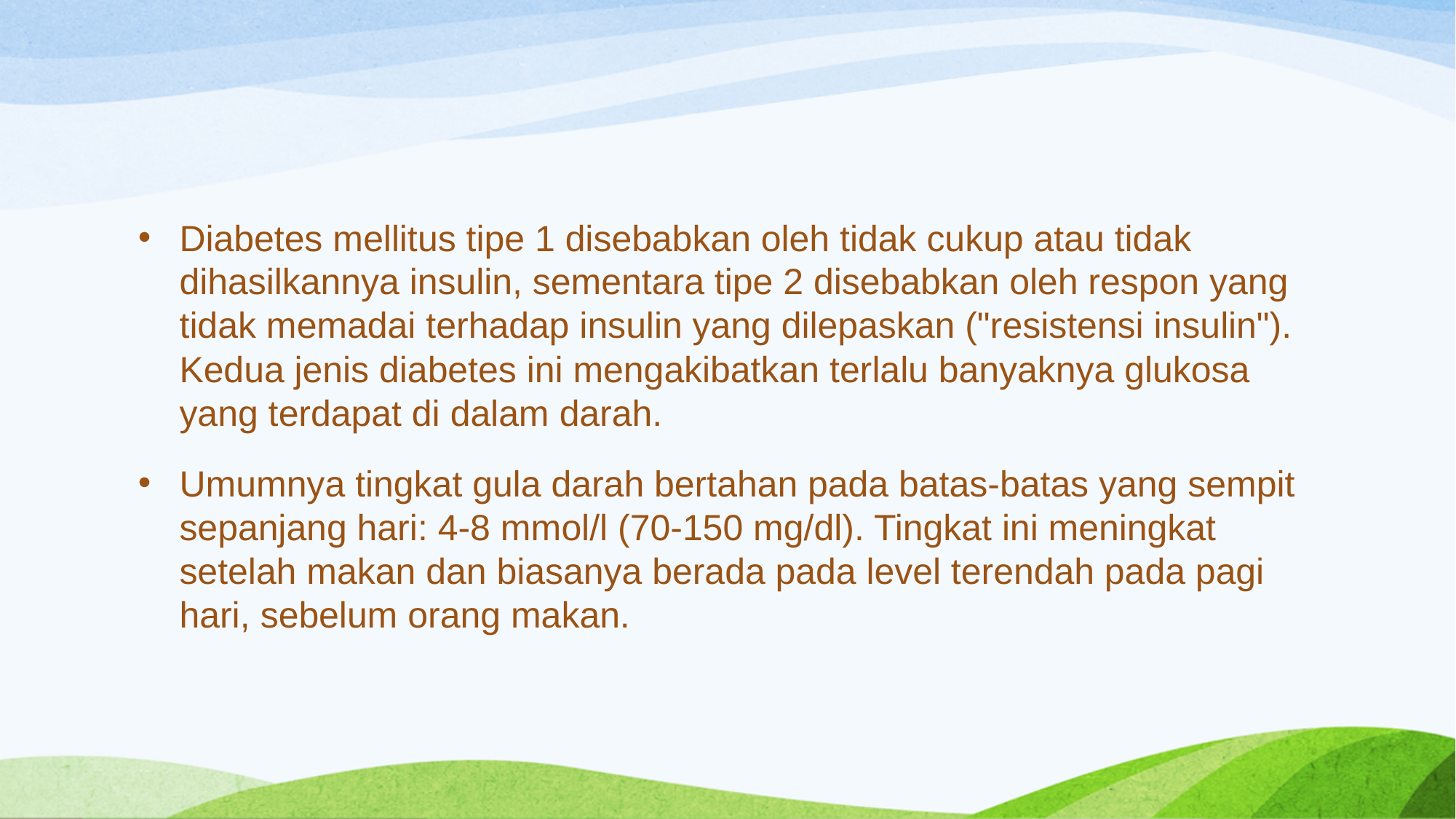

#
Diabetes mellitus tipe 1 disebabkan oleh tidak cukup atau tidak dihasilkannya insulin, sementara tipe 2 disebabkan oleh respon yang tidak memadai terhadap insulin yang dilepaskan ("resistensi insulin"). Kedua jenis diabetes ini mengakibatkan terlalu banyaknya glukosa yang terdapat di dalam darah.
Umumnya tingkat gula darah bertahan pada batas-batas yang sempit sepanjang hari: 4-8 mmol/l (70-150 mg/dl). Tingkat ini meningkat setelah makan dan biasanya berada pada level terendah pada pagi hari, sebelum orang makan.